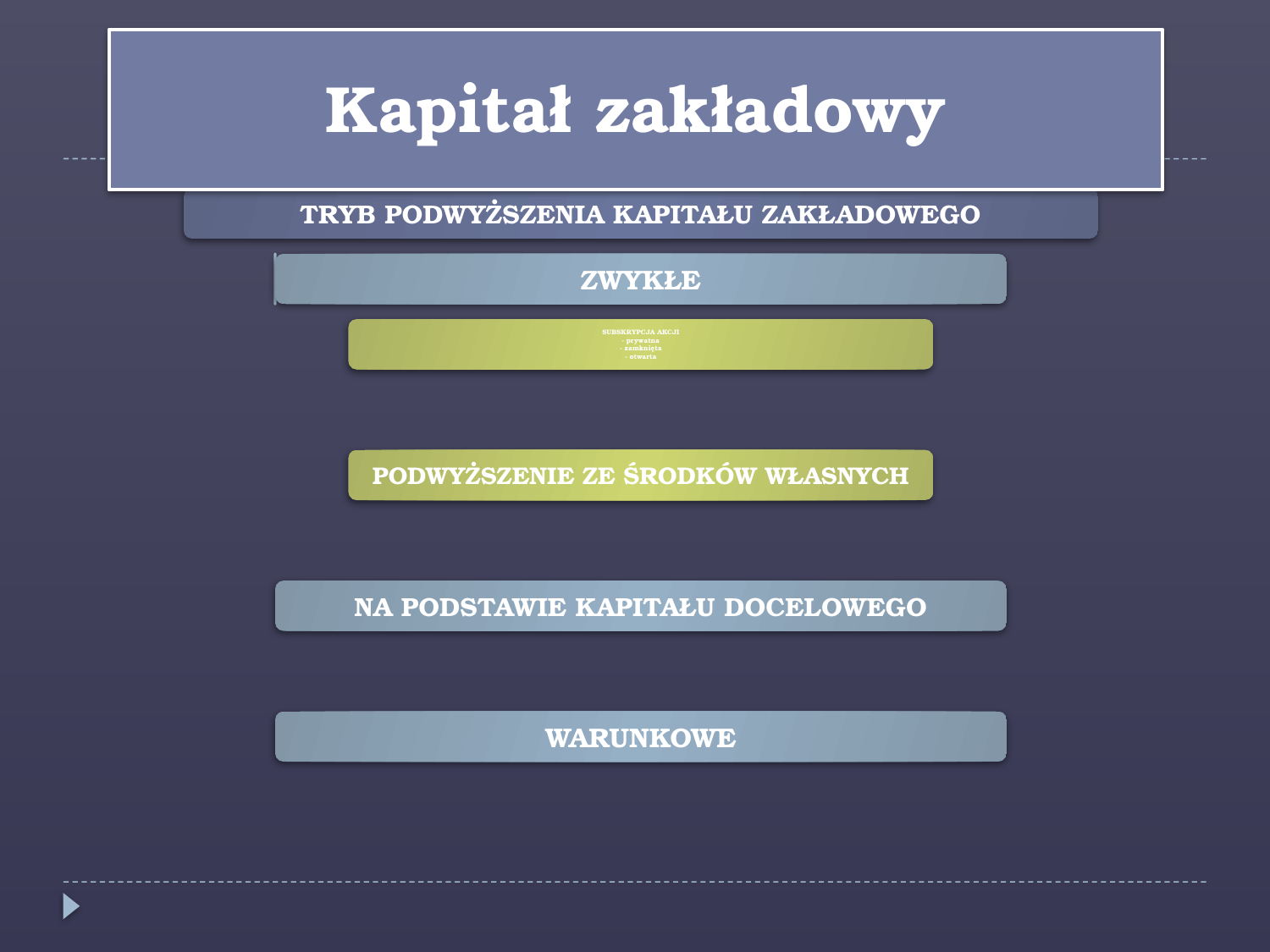

Kapitał zakładowy
TRYB PODWYŻSZENIA KAPITAŁU ZAKŁADOWEGO
ZWYKŁE
SUBSKRYPCJA AKCJI
- prywatna
- zamknięta
- otwarta
PODWYŻSZENIE ZE ŚRODKÓW WŁASNYCH
NA PODSTAWIE KAPITAŁU DOCELOWEGO
WARUNKOWE